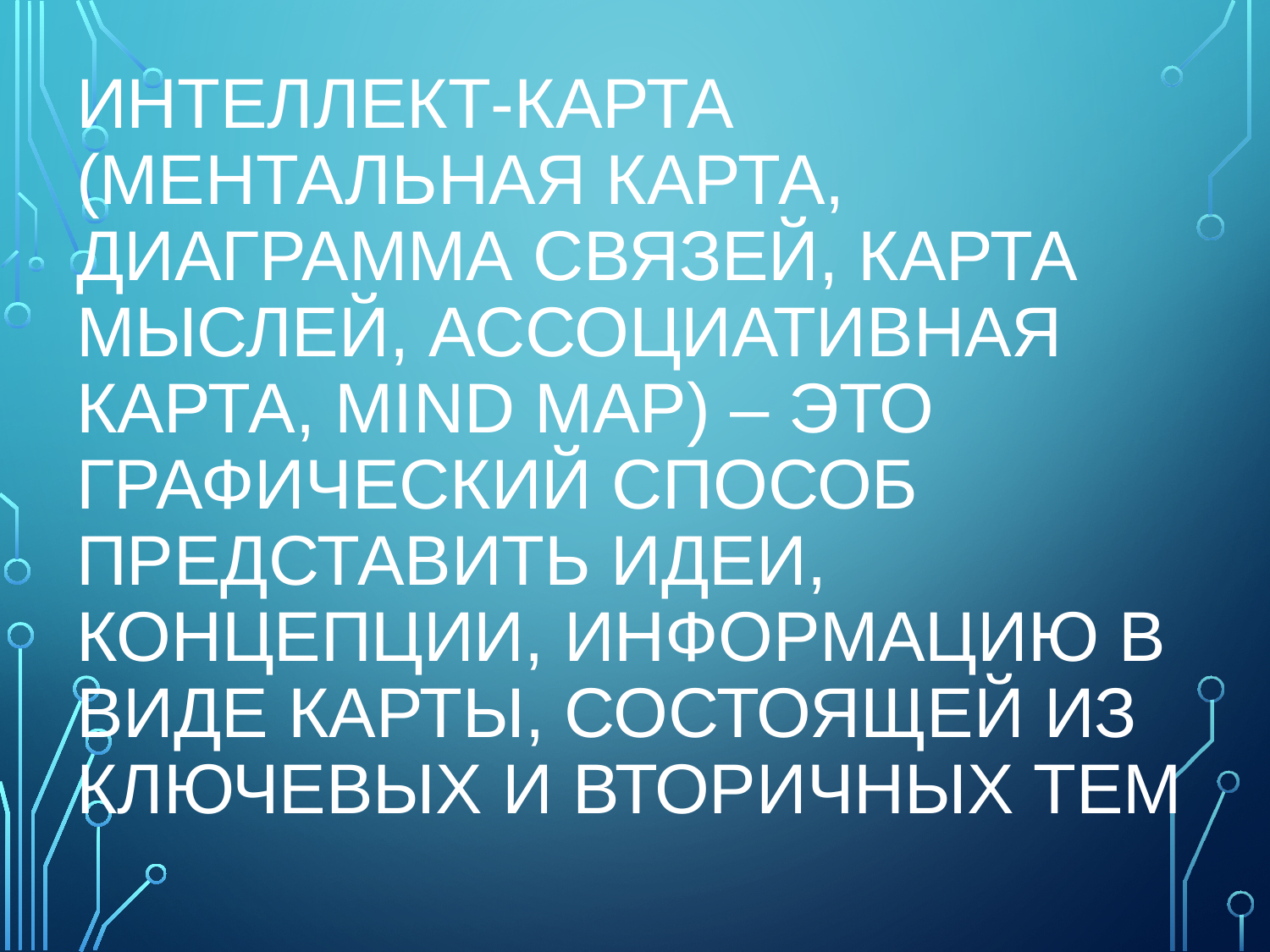

# Интеллект-карта (ментальная карта, диаграмма связей, карта мыслей, ассоциативная карта, mind map) – это графический способ представить идеи, концепции, информацию в виде карты, состоящей из ключевых и вторичных тем